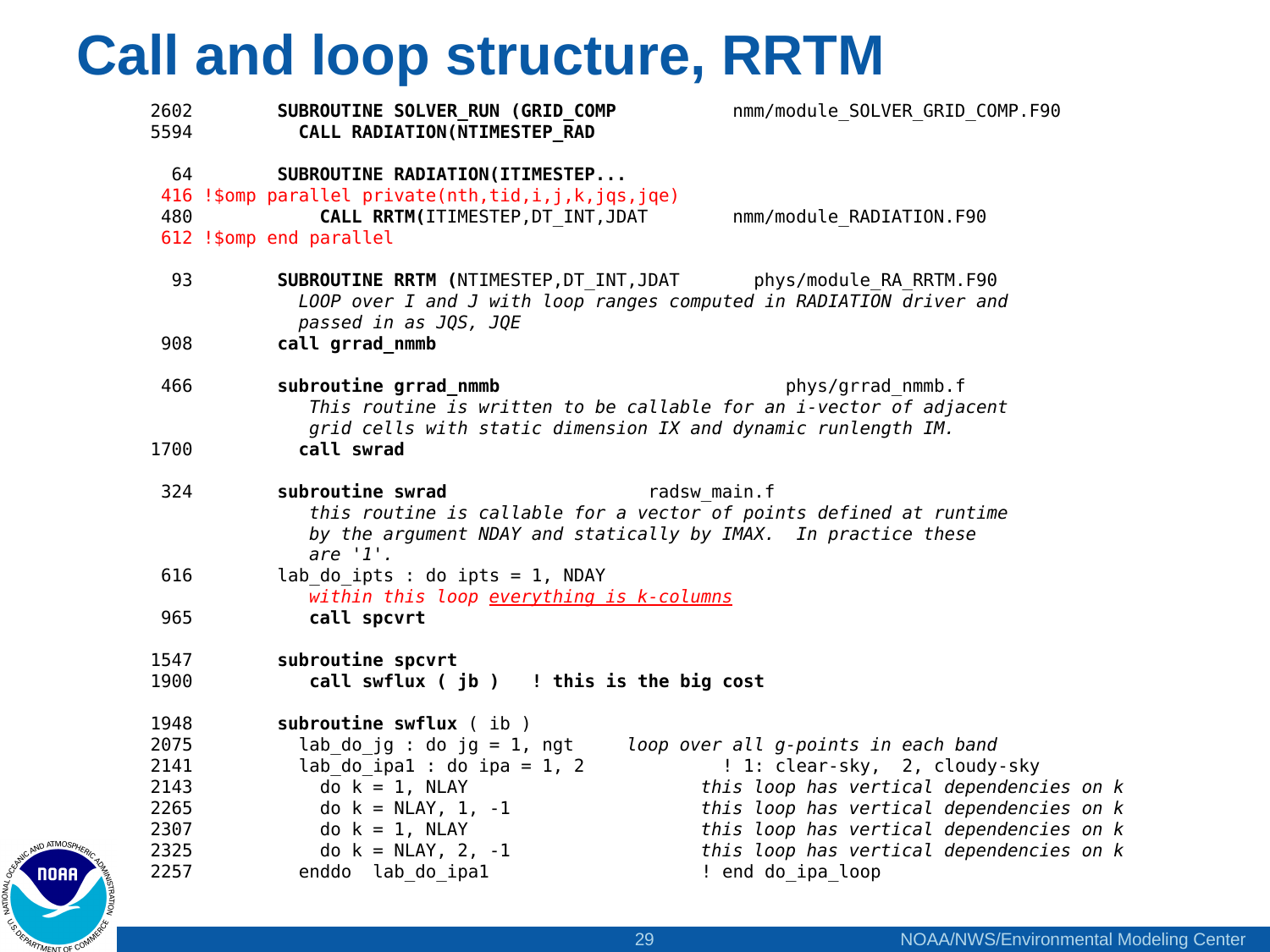

# Call and loop structure, RRTM
   2602        SUBROUTINE SOLVER_RUN (GRID_COMP           nmm/module_SOLVER_GRID_COMP.F90
   5594          CALL RADIATION(NTIMESTEP_RAD

     64        SUBROUTINE RADIATION(ITIMESTEP...
    416 !$omp parallel private(nth,tid,i,j,k,jqs,jqe)
    480            CALL RRTM(ITIMESTEP,DT_INT,JDAT        nmm/module_RADIATION.F90
    612 !$omp end parallel

     93        SUBROUTINE RRTM (NTIMESTEP,DT_INT,JDAT       phys/module_RA_RRTM.F90
                 LOOP over I and J with loop ranges computed in RADIATION driver and
                 passed in as JQS, JQE
    908        call grrad_nmmb

    466        subroutine grrad_nmmb                           phys/grrad_nmmb.f
                  This routine is written to be callable for an i-vector of adjacent
                  grid cells with static dimension IX and dynamic runlength IM.
   1700          call swrad

    324        subroutine swrad                   radsw_main.f
                  this routine is callable for a vector of points defined at runtime
                  by the argument NDAY and statically by IMAX.  In practice these
                  are '1'.
    616        lab_do_ipts : do ipts = 1, NDAY
                  within this loop everything is k-columns
    965           call spcvrt

   1547        subroutine spcvrt
   1900           call swflux ( jb )   ! this is the big cost
   1948        subroutine swflux ( ib )
   2075          lab_do_jg : do jg = 1, ngt     loop over all g-points in each band
   2141          lab_do_ipa1 : do ipa = 1, 2             ! 1: clear-sky,  2, cloudy-sky
   2143            do k = 1, NLAY                      this loop has vertical dependencies on k
   2265            do k = NLAY, 1, -1                  this loop has vertical dependencies on k
   2307            do k = 1, NLAY                      this loop has vertical dependencies on k
   2325            do k = NLAY, 2, -1                  this loop has vertical dependencies on k
   2257          enddo  lab_do_ipa1                    ! end do_ipa_loop